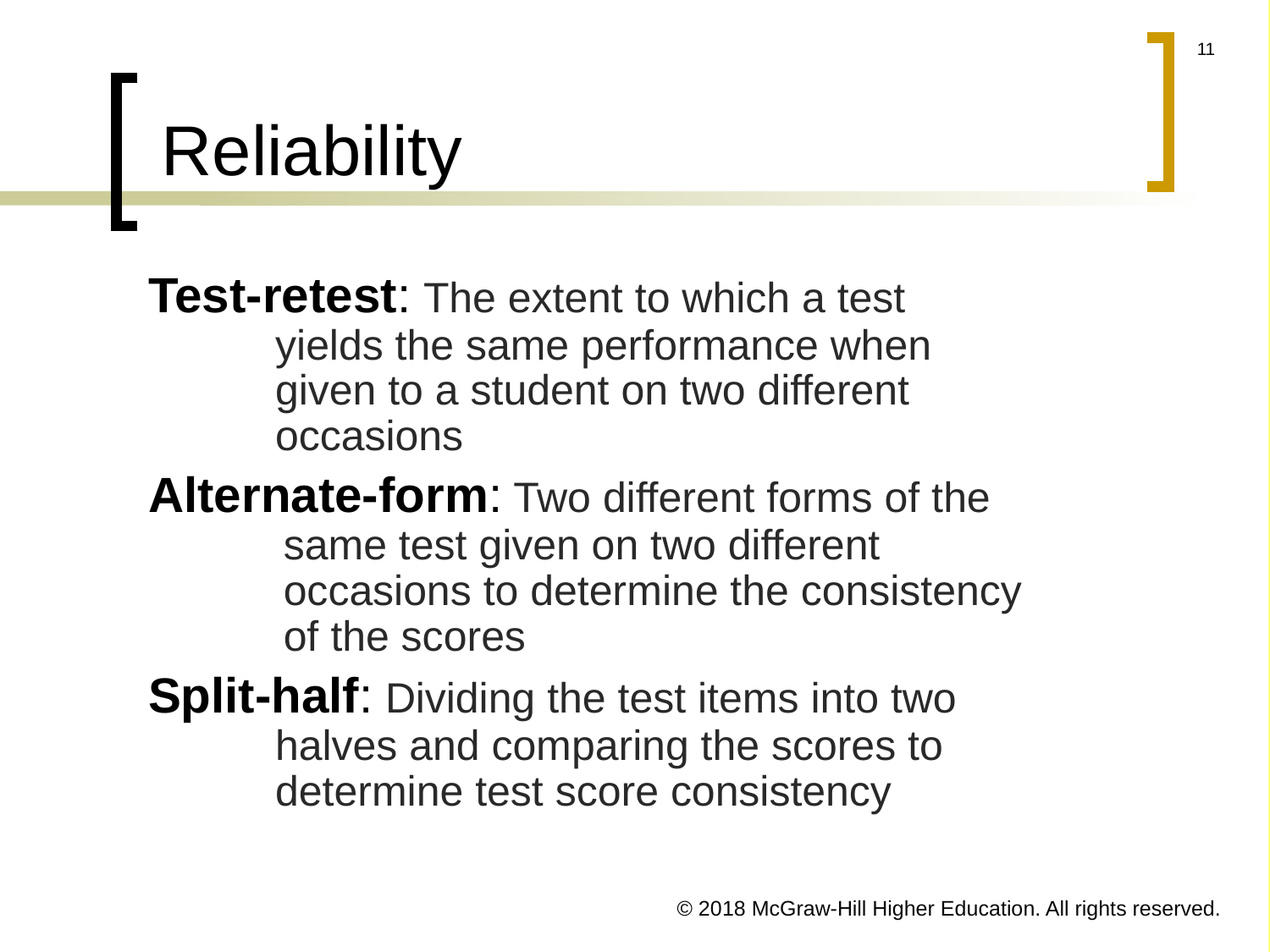

# Reliability
Test-retest: The extent to which a test yields the same performance when given to a student on two different occasions
Alternate-form: Two different forms of the same test given on two different occasions to determine the consistency of the scores
Split-half: Dividing the test items into two halves and comparing the scores to determine test score consistency